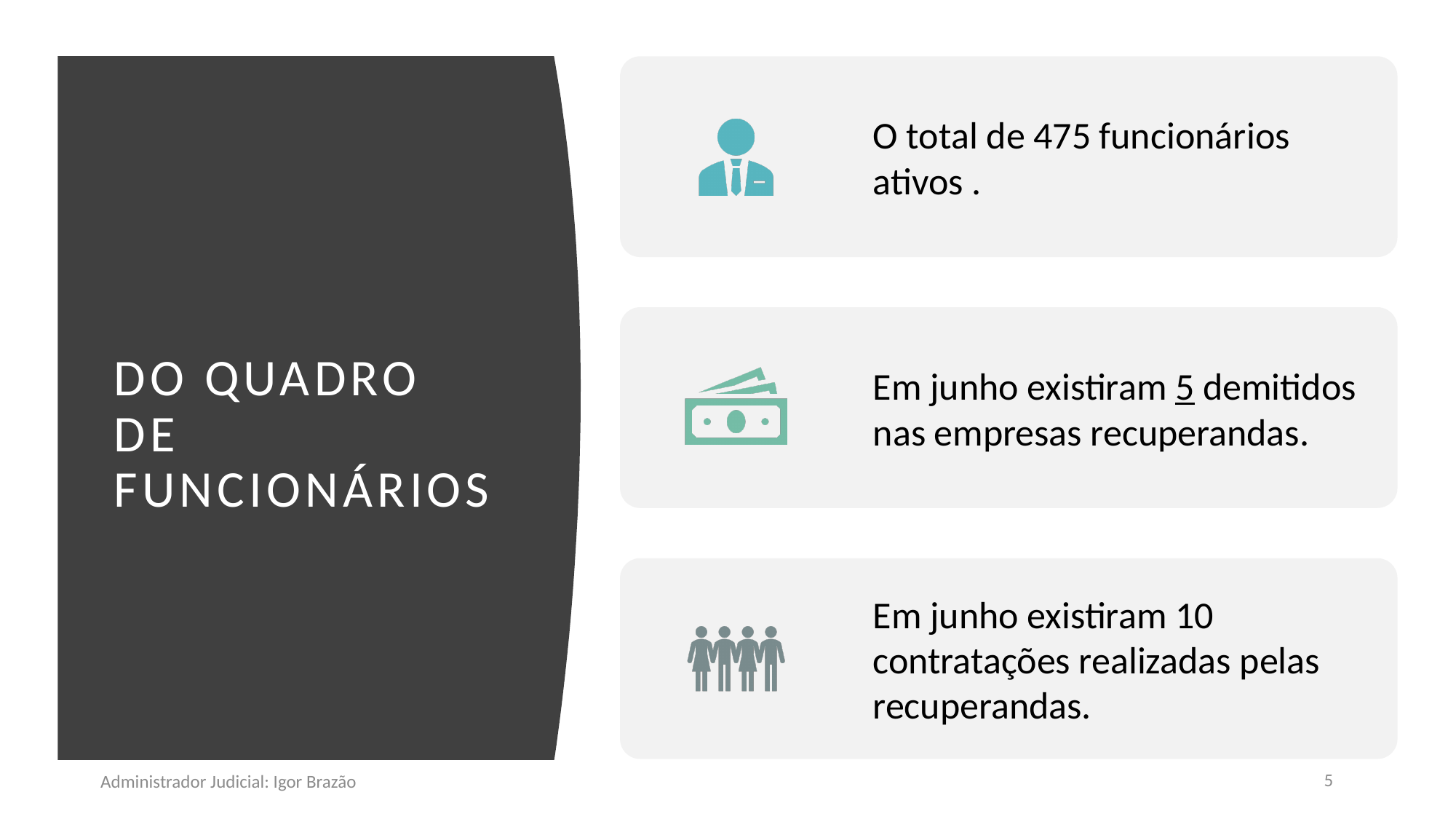

O total de 475 funcionários ativos .
Em junho existiram 5 demitidos nas empresas recuperandas.
Em junho existiram 10 contratações realizadas pelas recuperandas.

# DO QUADRO DE FUNCIONÁRIOS
Administrador Judicial: Igor Brazão
5